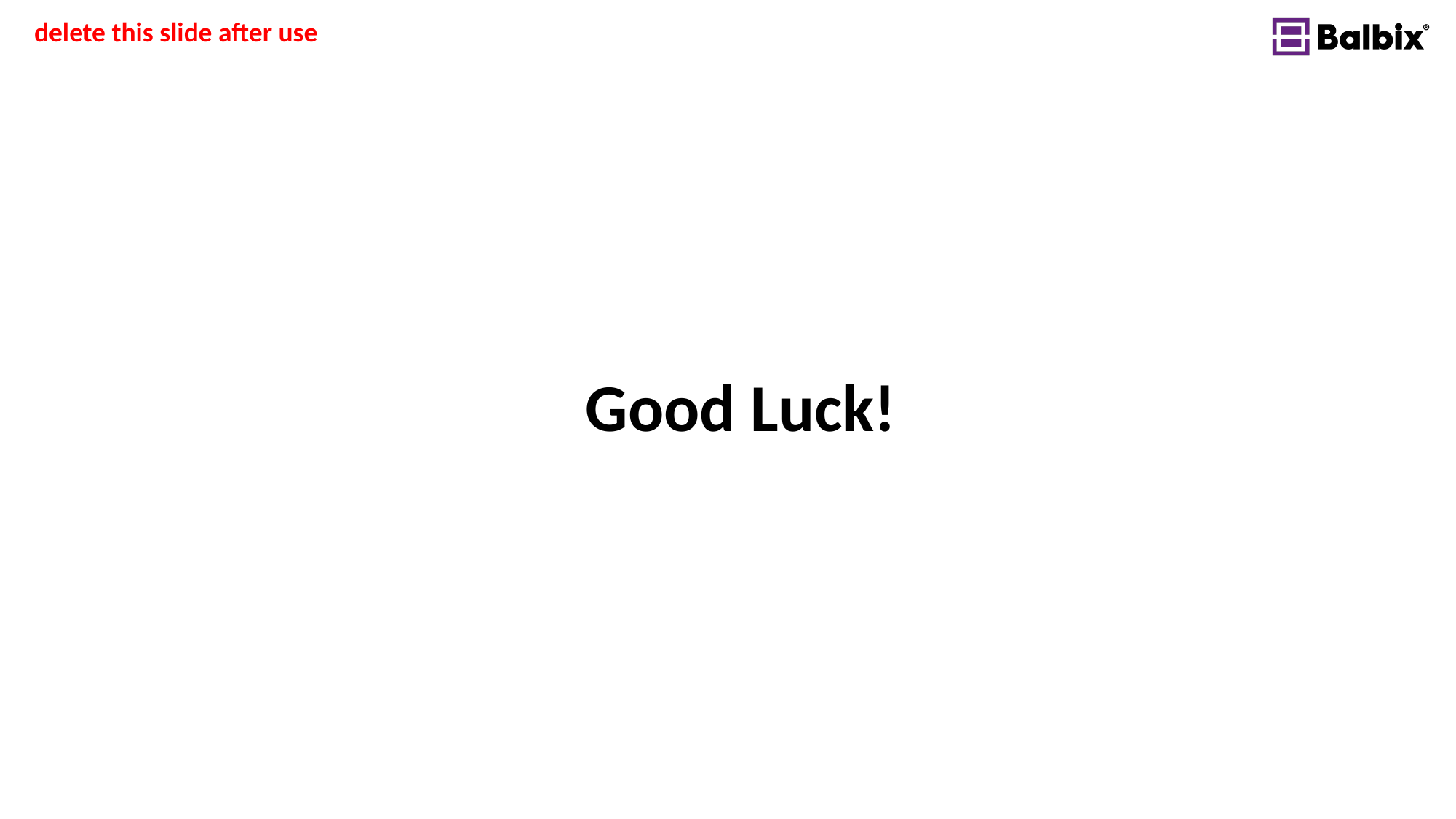

delete this slide after use
# Good Luck!
Start your free Balbix trial >>>